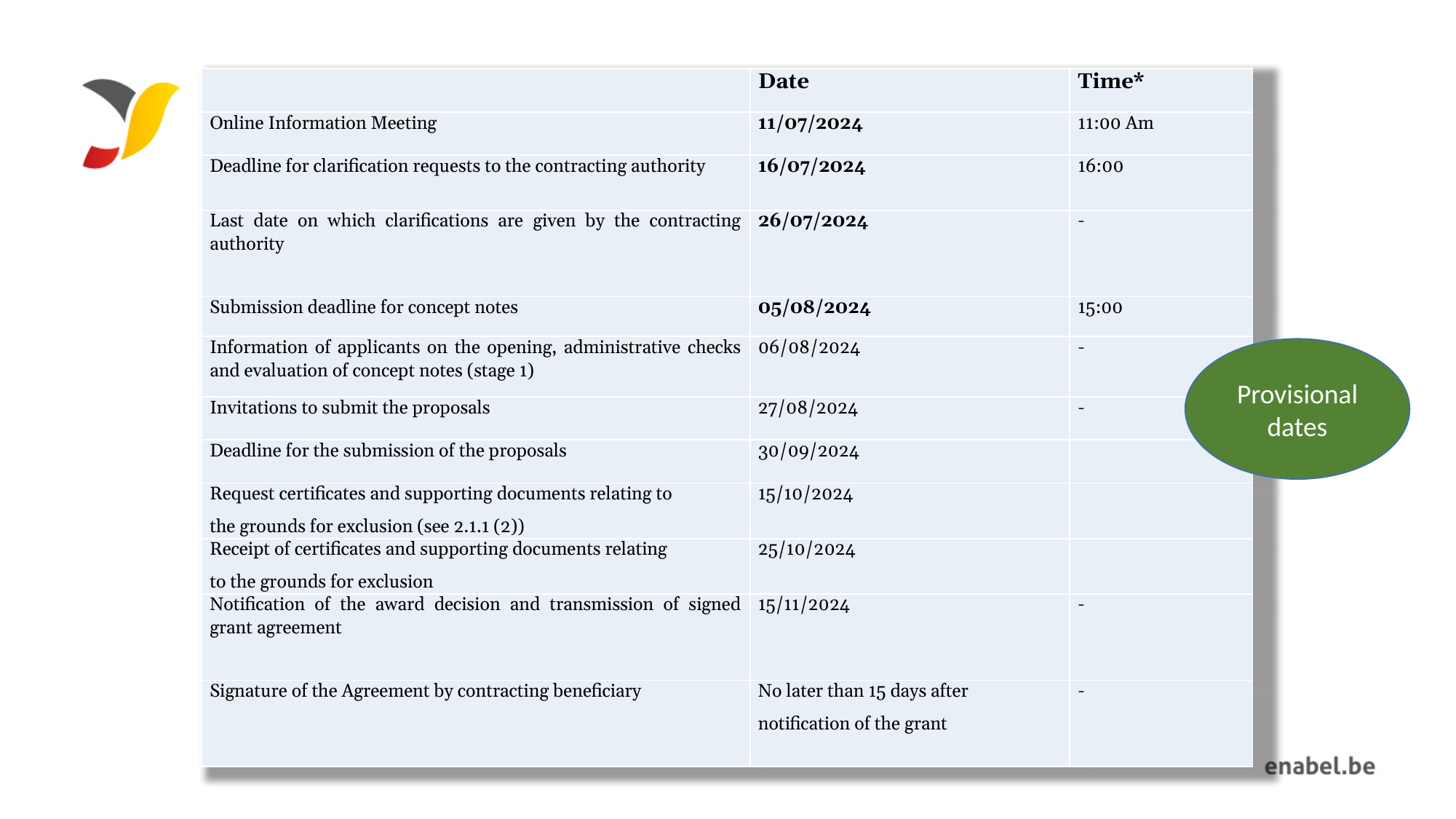

|  | Date | Time\* |
| --- | --- | --- |
| Online Information Meeting | 11/07/2024 | 11:00 Am |
| Deadline for clarification requests to the contracting authority | 16/07/2024 | 16:00 |
| Last date on which clarifications are given by the contracting authority | 26/07/2024 | - |
| Submission deadline for concept notes | 05/08/2024 | 15:00 |
| Information of applicants on the opening, administrative checks and evaluation of concept notes (stage 1) | 06/08/2024 | - |
| Invitations to submit the proposals | 27/08/2024 | - |
| Deadline for the submission of the proposals | 30/09/2024 |  |
| Request certificates and supporting documents relating to the grounds for exclusion (see 2.1.1 (2)) | 15/10/2024 |  |
| Receipt of certificates and supporting documents relating to the grounds for exclusion | 25/10/2024 |  |
| Notification of the award decision and transmission of signed grant agreement | 15/11/2024 | - |
| Signature of the Agreement by contracting beneficiary | No later than 15 days after notification of the grant | - |
Provisional dates